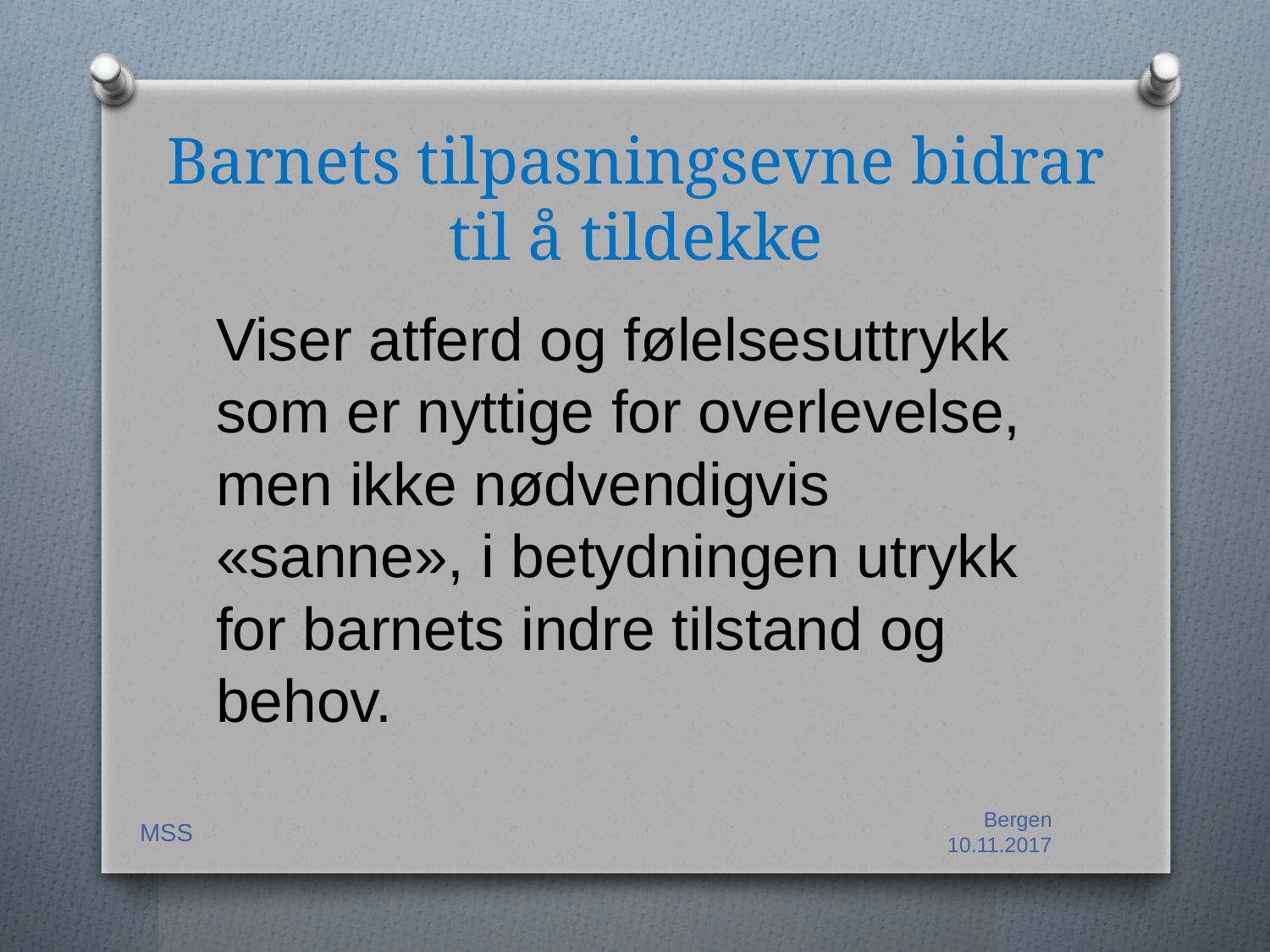

# Barnets tilpasningsevne bidrar til å tildekke
Viser atferd og følelsesuttrykk som er nyttige for overlevelse, men ikke nødvendigvis «sanne», i betydningen utrykk for barnets indre tilstand og behov.
MSS
Bergen 10.11.2017